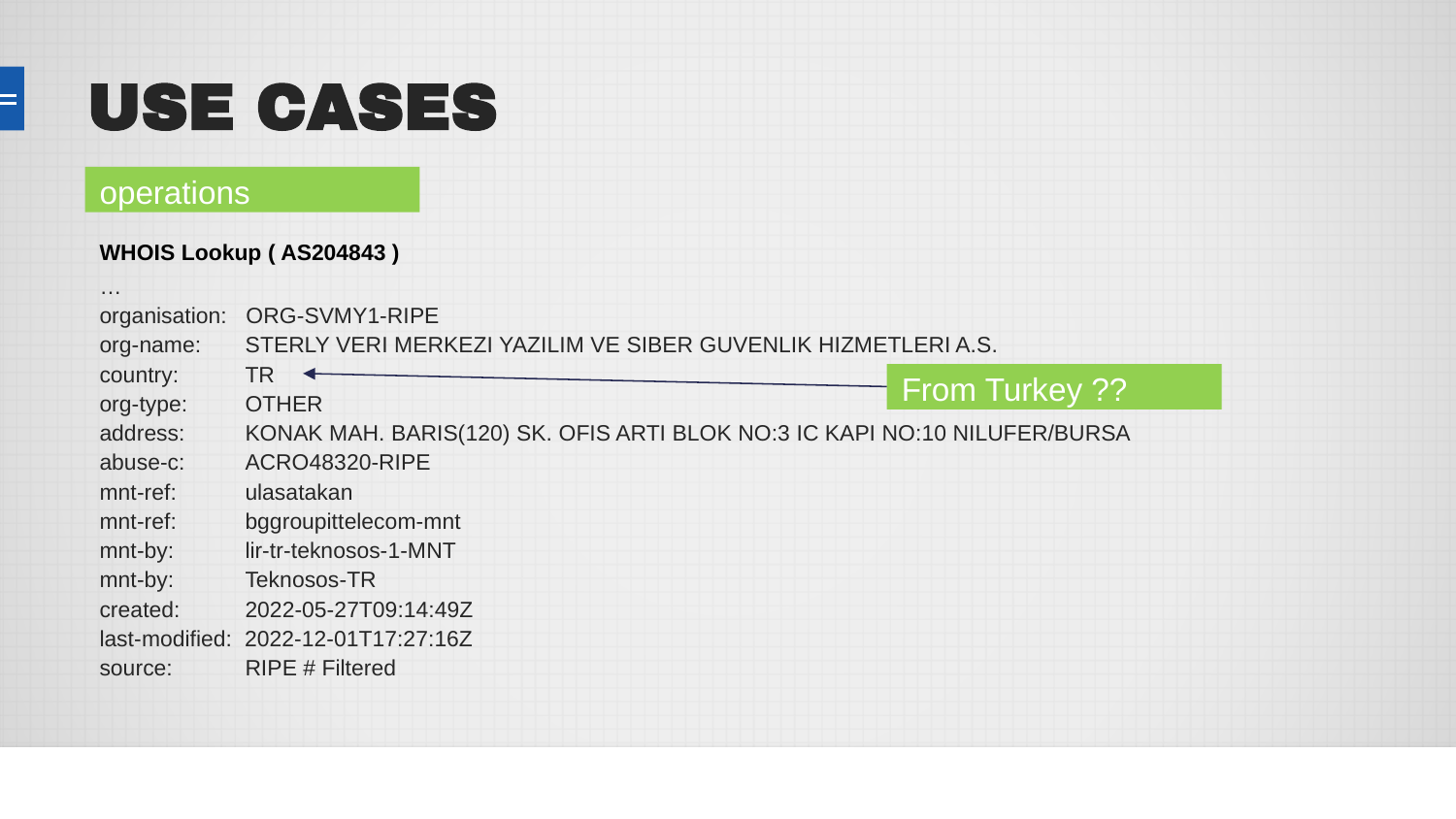

# USE CASES
operations
WHOIS Lookup ( AS204843 )
…
organisation:   ORG-SVMY1-RIPE
org-name:       STERLY VERI MERKEZI YAZILIM VE SIBER GUVENLIK HIZMETLERI A.S.
country:        	TR
org-type:       	OTHER
address:        	KONAK MAH. BARIS(120) SK. OFIS ARTI BLOK NO:3 IC KAPI NO:10 NILUFER/BURSA
abuse-c:        	ACRO48320-RIPE
mnt-ref:        	ulasatakan
mnt-ref:        	bggroupittelecom-mnt
mnt-by:         	lir-tr-teknosos-1-MNT
mnt-by:         	Teknosos-TR
created:        	2022-05-27T09:14:49Z
last-modified:  2022-12-01T17:27:16Z
source:         	RIPE # Filtered
From Turkey ??